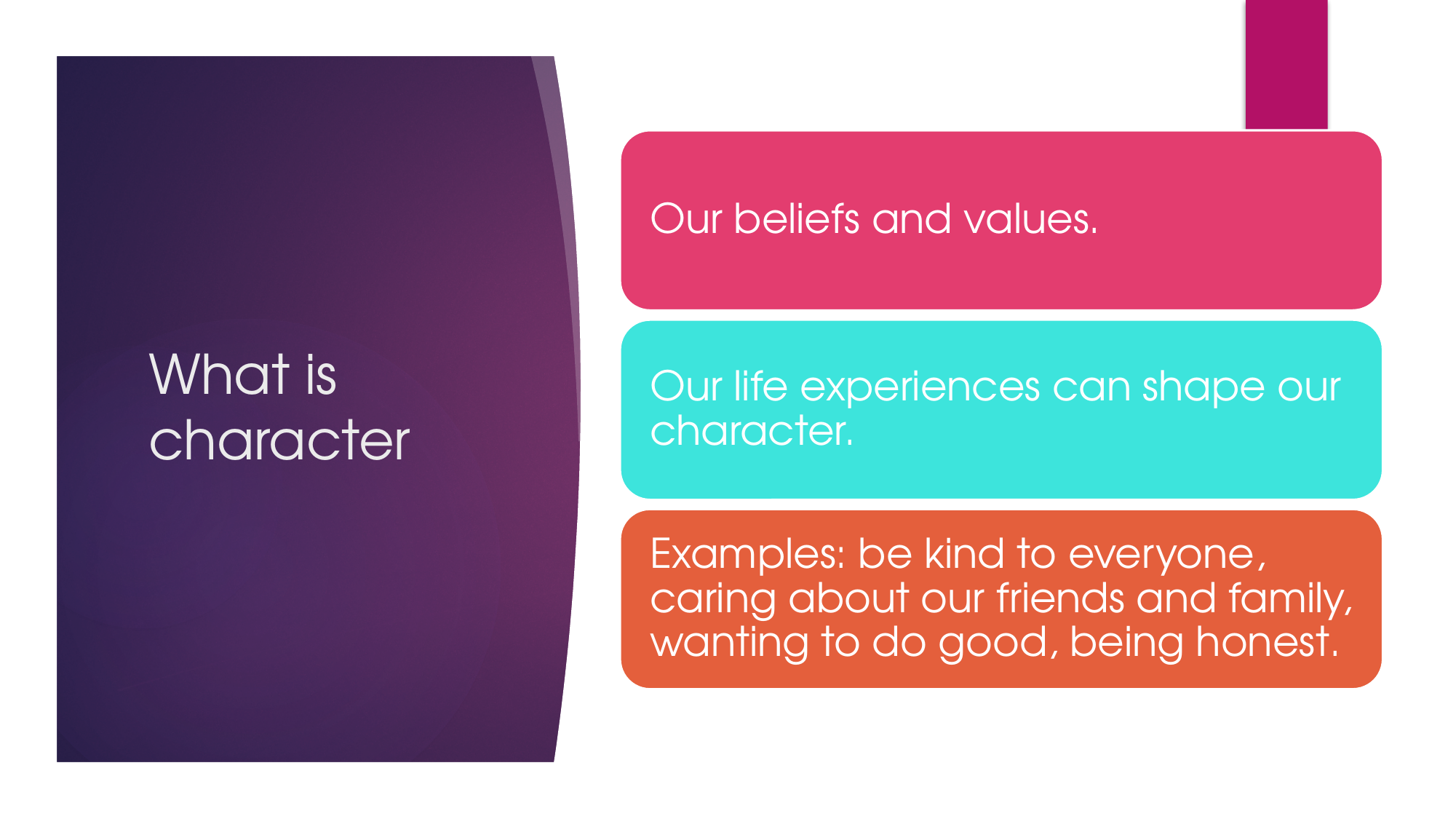

Our beliefs and values.
Our life experiences can shape our character.
Examples: be kind to everyone, caring about our friends and family, wanting to do good, being honest.
# What is character